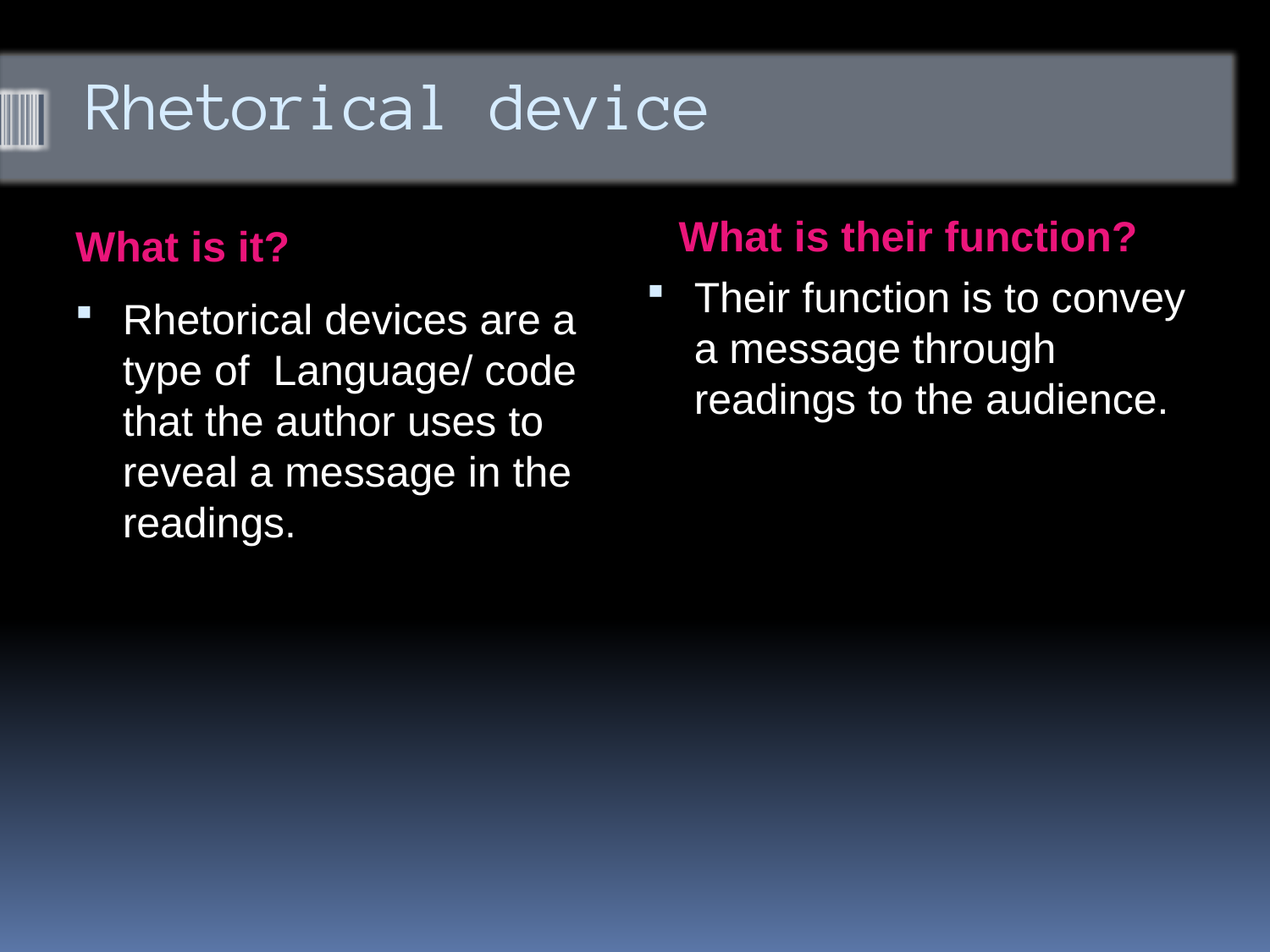

# Rhetorical device
What is their function?
What is it?
Their function is to convey a message through readings to the audience.
Rhetorical devices are a type of  Language/ code that the author uses to reveal a message in the readings.